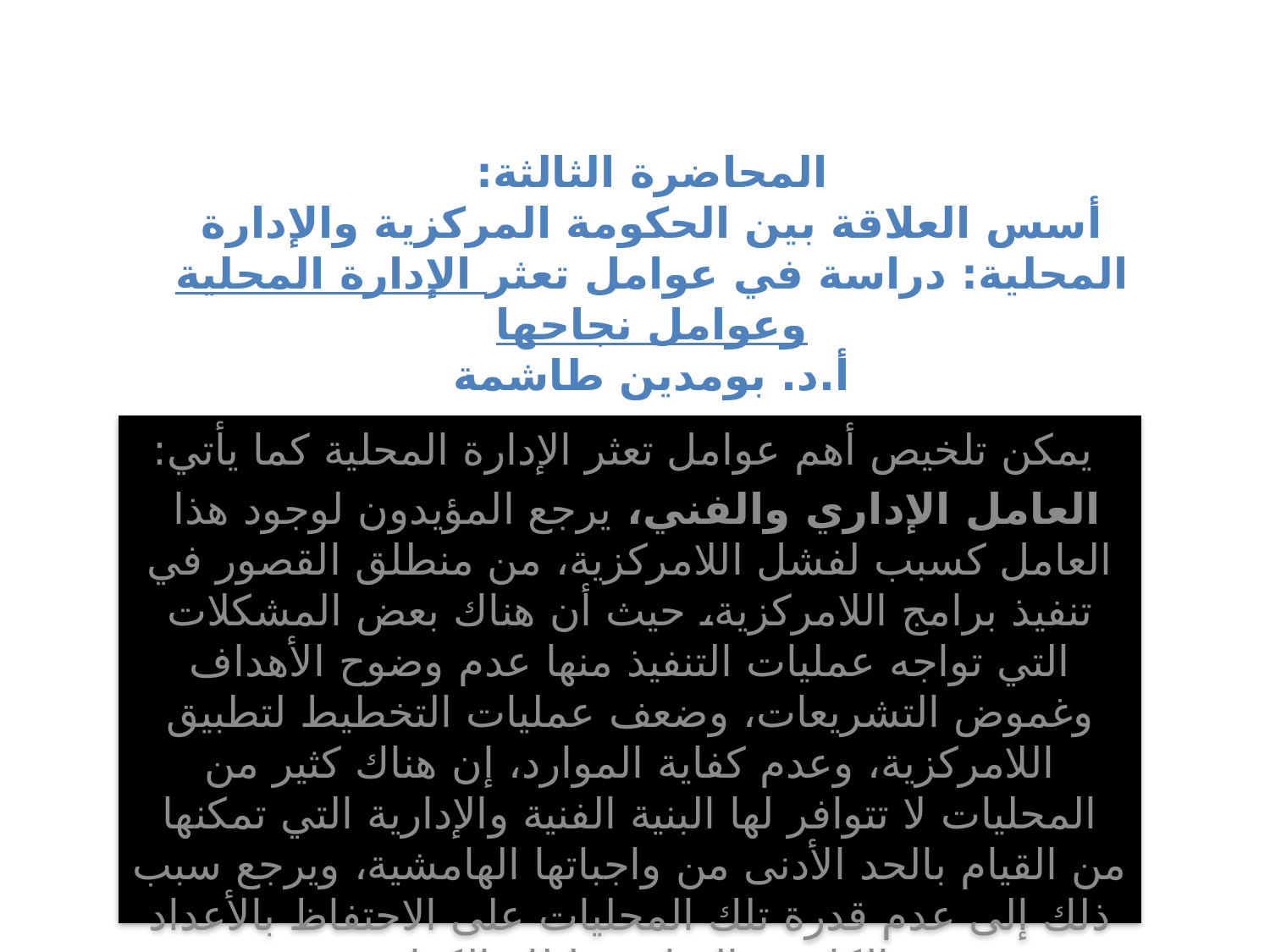

# المحاضرة الثالثة: أسس العلاقة بين الحكومة المركزية والإدارة المحلية: دراسة في عوامل تعثر الإدارة المحلية وعوامل نجاحها أ.د. بومدين طاشمة
 يمكن تلخيص أهم عوامل تعثر الإدارة المحلية كما يأتي:
 العامل الإداري والفني، يرجع المؤيدون لوجود هذا العامل كسبب لفشل اللامركزية، من منطلق القصور في تنفيذ برامج اللامركزية، حيث أن هناك بعض المشكلات التي تواجه عمليات التنفيذ منها عدم وضوح الأهداف وغموض التشريعات، وضعف عمليات التخطيط لتطبيق اللامركزية، وعدم كفاية الموارد، إن هناك كثير من المحليات لا تتوافر لها البنية الفنية والإدارية التي تمكنها من القيام بالحد الأدنى من واجباتها الهامشية، ويرجع سبب ذلك إلى عدم قدرة تلك المحليات على الاحتفاظ بالأعداد الكافية والمناسبة لتلك الكوادر